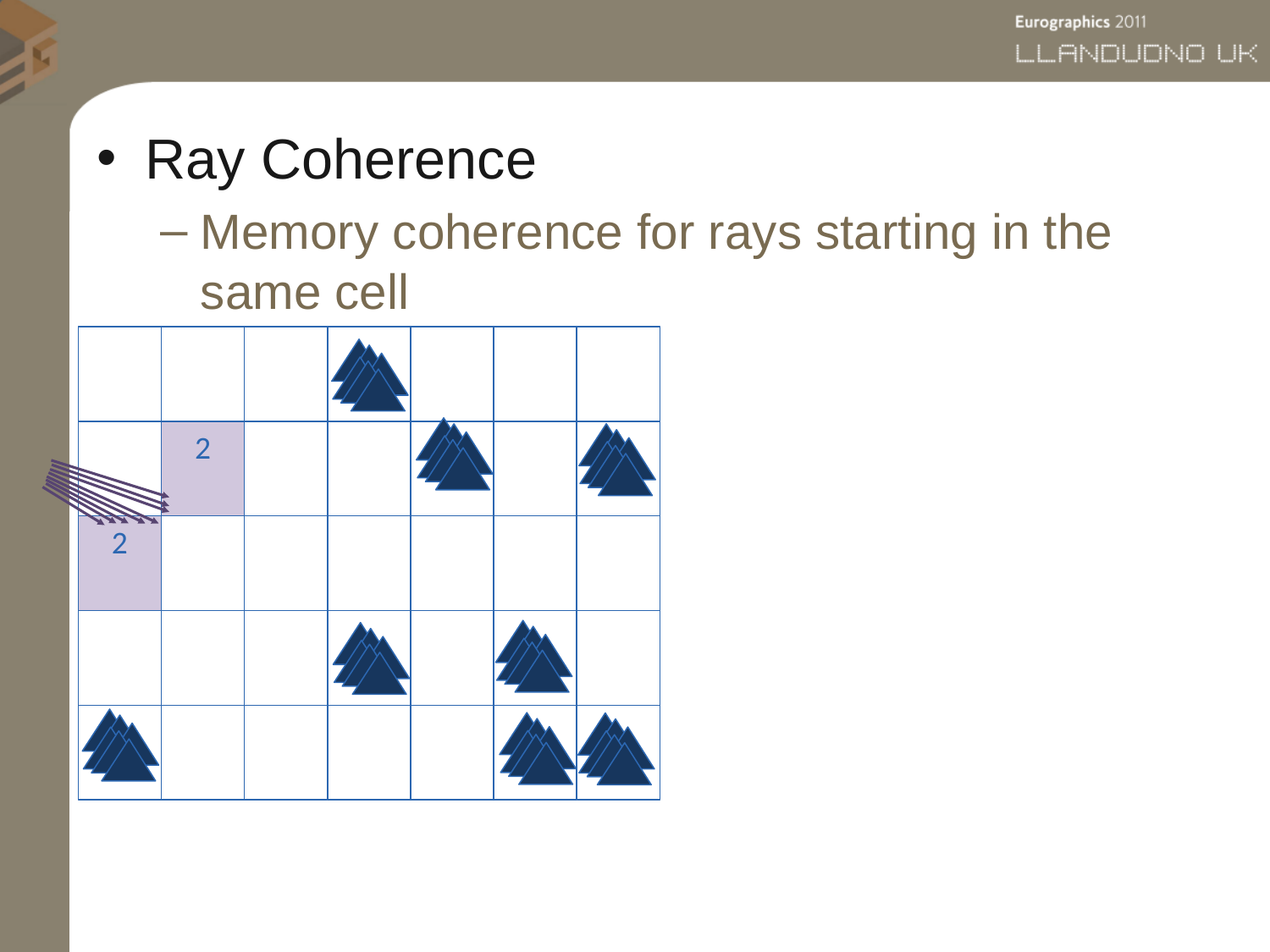

Ray Coherence
Memory coherence for rays starting in the same cell

2

2